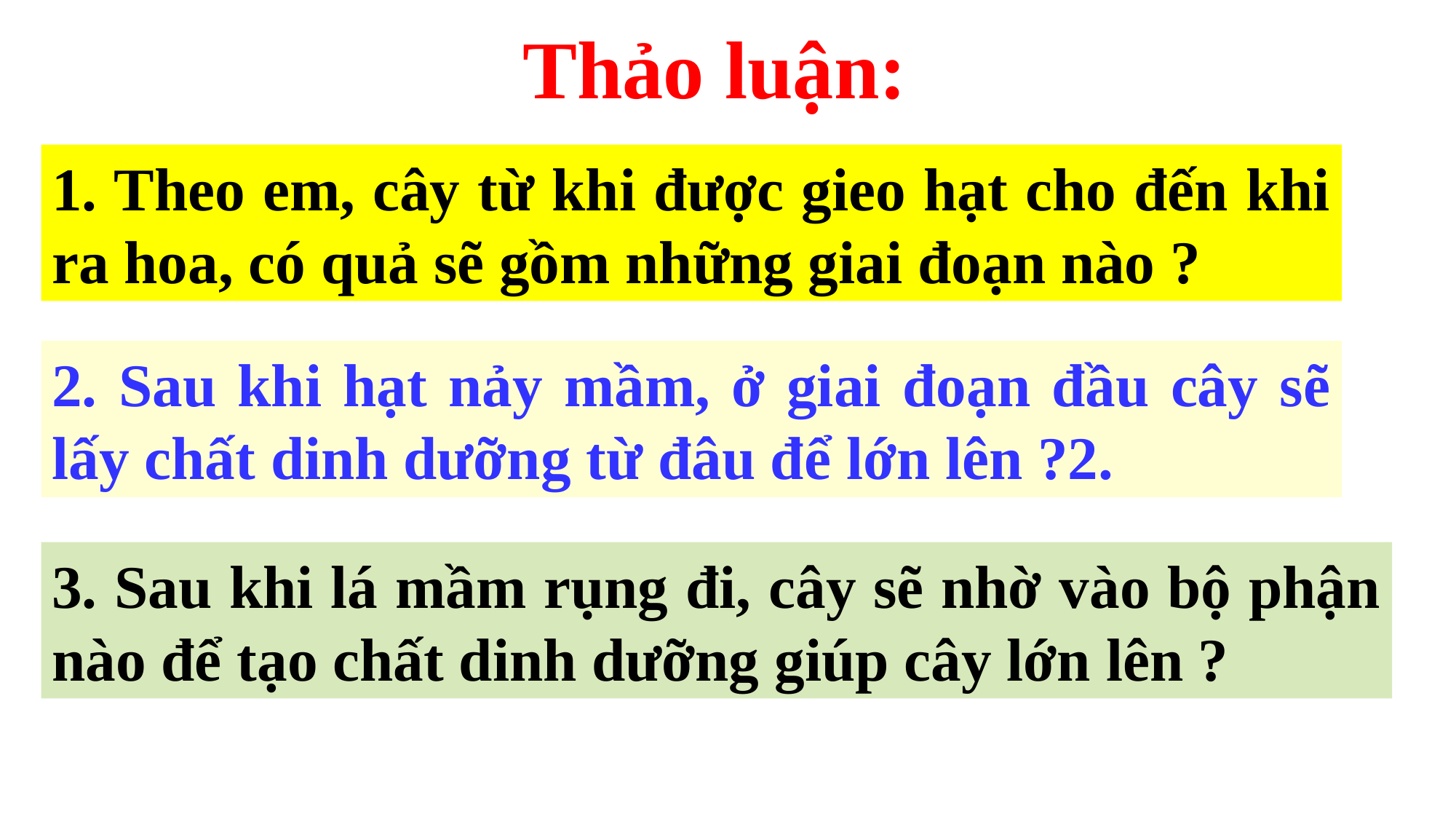

Thảo luận:
1. Theo em, cây từ khi được gieo hạt cho đến khi ra hoa, có quả sẽ gồm những giai đoạn nào ?
2. Sau khi hạt nảy mầm, ở giai đoạn đầu cây sẽ lấy chất dinh dưỡng từ đâu để lớn lên ?2.
3. Sau khi lá mầm rụng đi, cây sẽ nhờ vào bộ phận nào để tạo chất dinh dưỡng giúp cây lớn lên ?